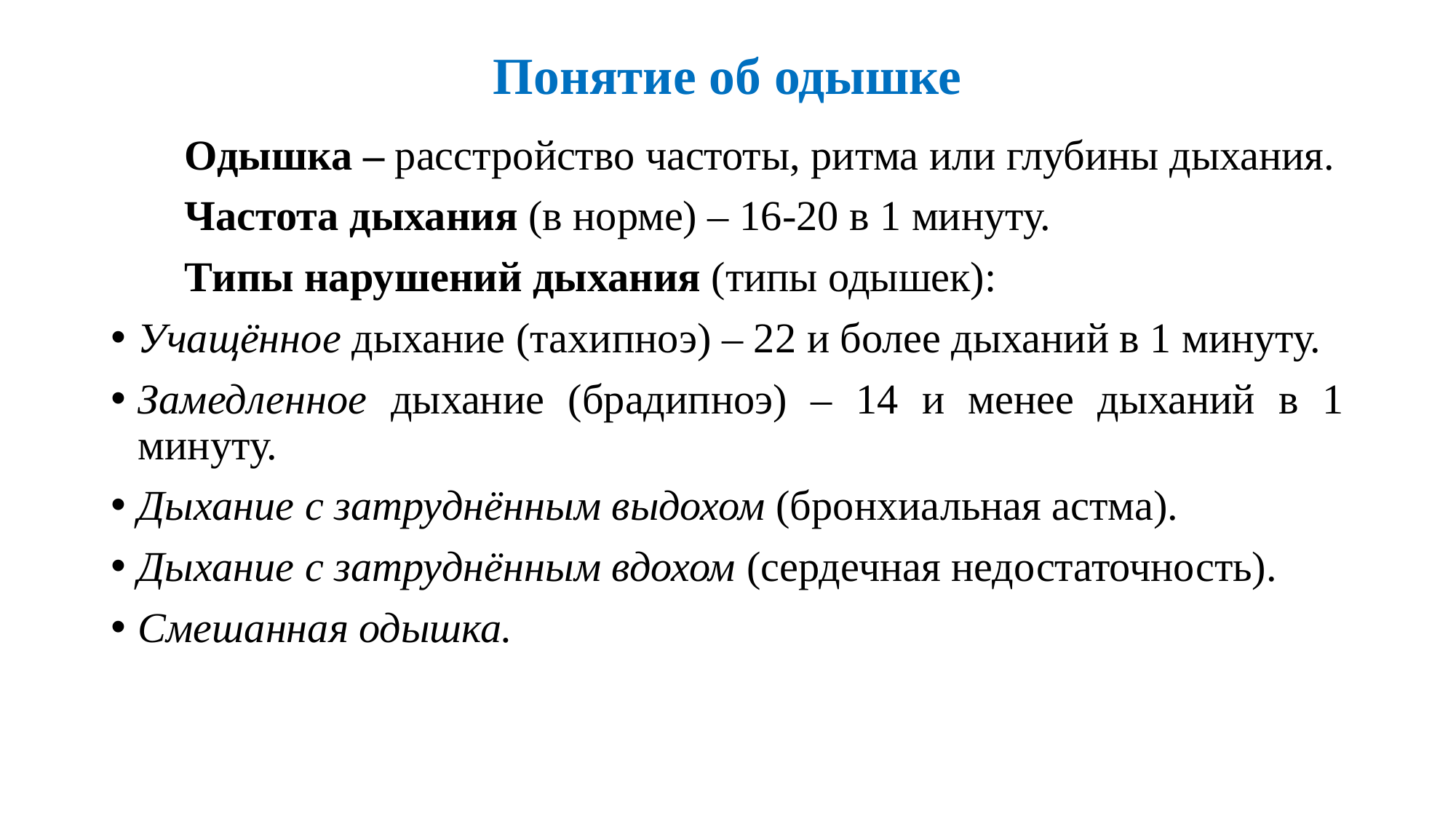

# Понятие об одышке
       Одышка – расстройство частоты, ритма или глубины дыхания.
       Частота дыхания (в норме) – 16-20 в 1 минуту.
       Типы нарушений дыхания (типы одышек):
Учащённое дыхание (тахипноэ) – 22 и более дыханий в 1 минуту.
Замедленное дыхание (брадипноэ) – 14 и менее дыханий в 1 минуту.
Дыхание с затруднённым выдохом (бронхиальная астма).
Дыхание с затруднённым вдохом (сердечная недостаточность).
Смешанная одышка.